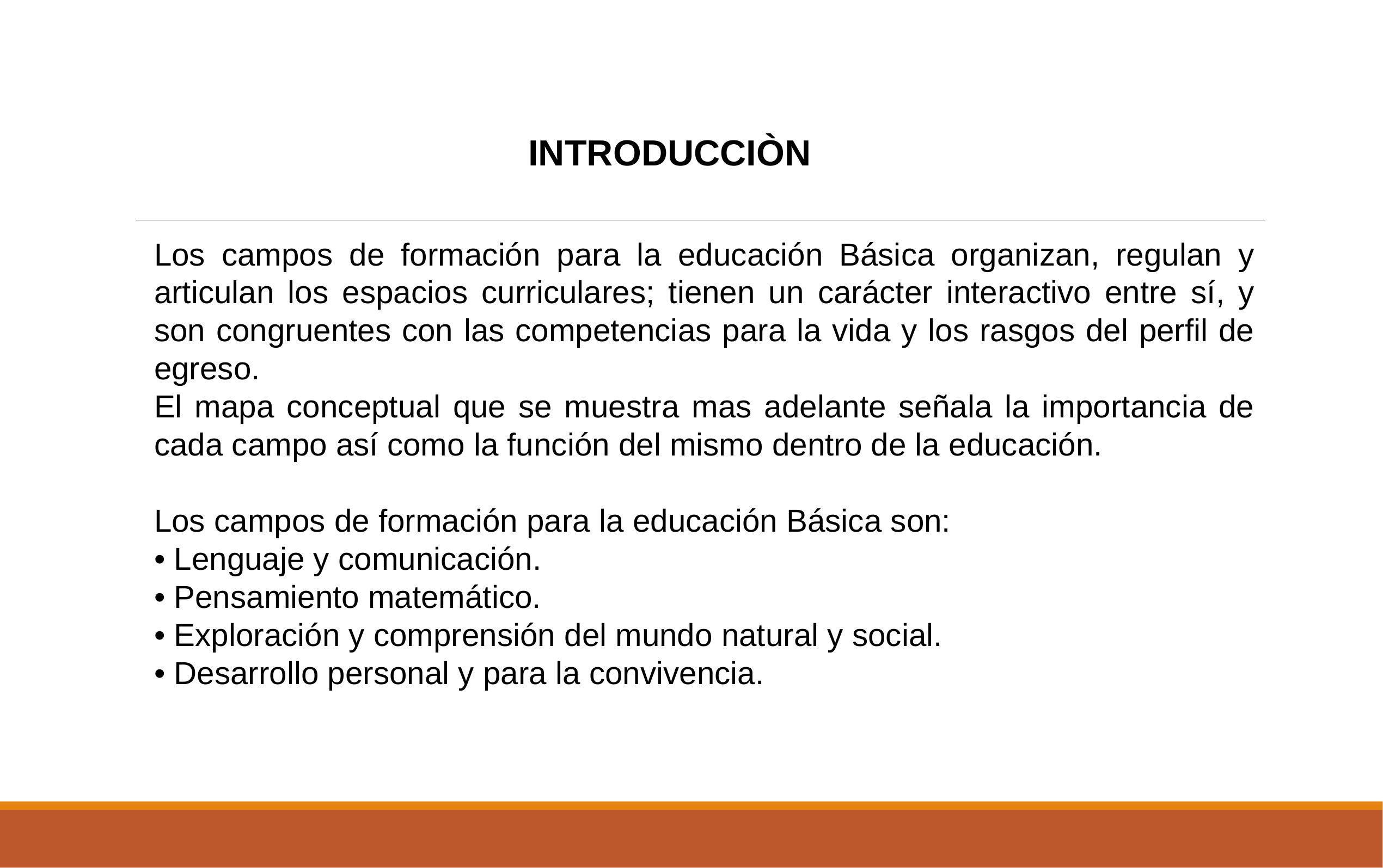

INTRODUCCIÒN
Los campos de formación para la educación Básica organizan, regulan y articulan los espacios curriculares; tienen un carácter interactivo entre sí, y son congruentes con las competencias para la vida y los rasgos del perfil de egreso.
El mapa conceptual que se muestra mas adelante señala la importancia de cada campo así como la función del mismo dentro de la educación.

Los campos de formación para la educación Básica son:
• Lenguaje y comunicación.
• Pensamiento matemático.
• Exploración y comprensión del mundo natural y social.
• Desarrollo personal y para la convivencia.